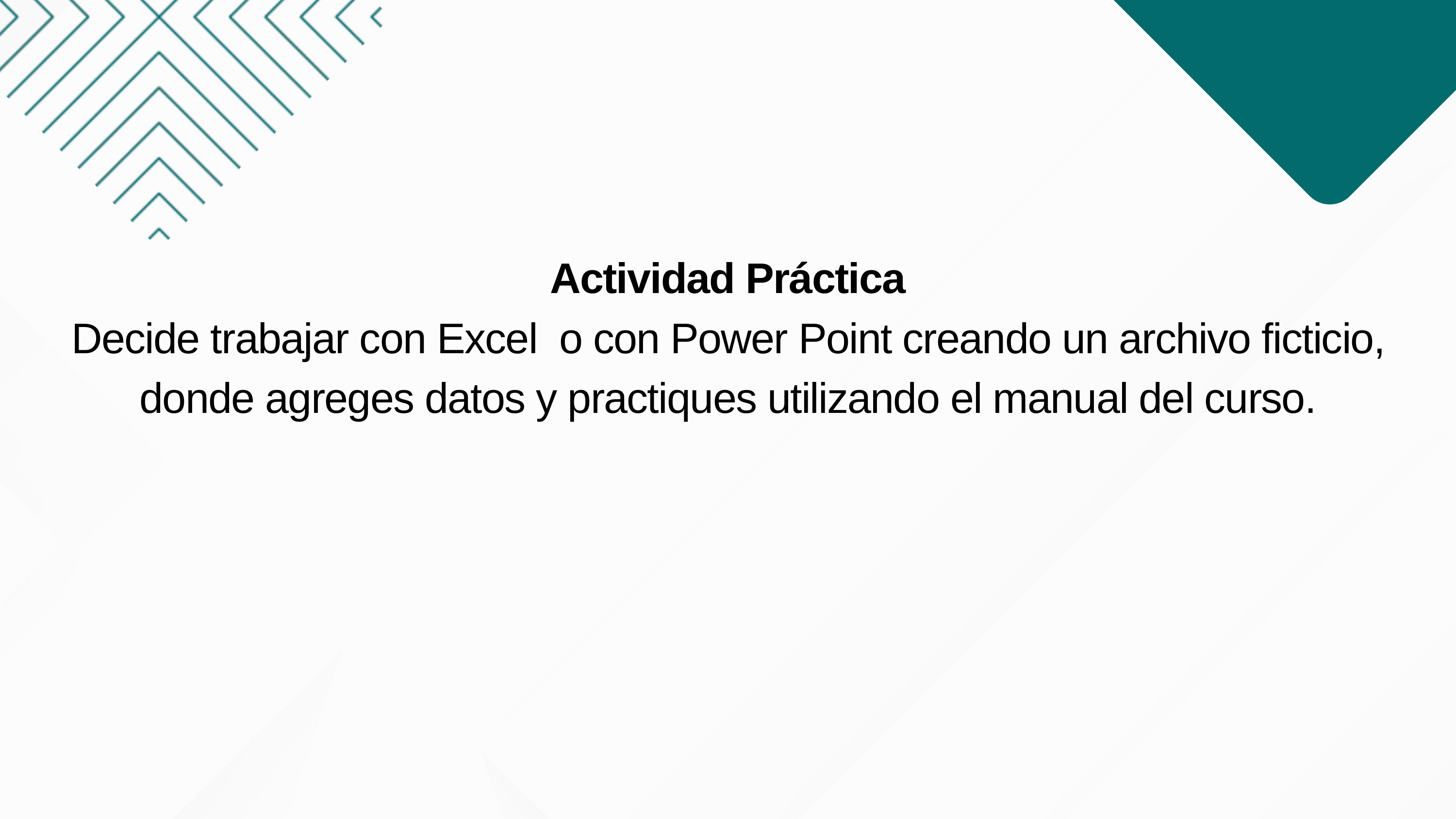

Actividad Práctica
Decide trabajar con Excel  o con Power Point creando un archivo ficticio, donde agreges datos y practiques utilizando el manual del curso.